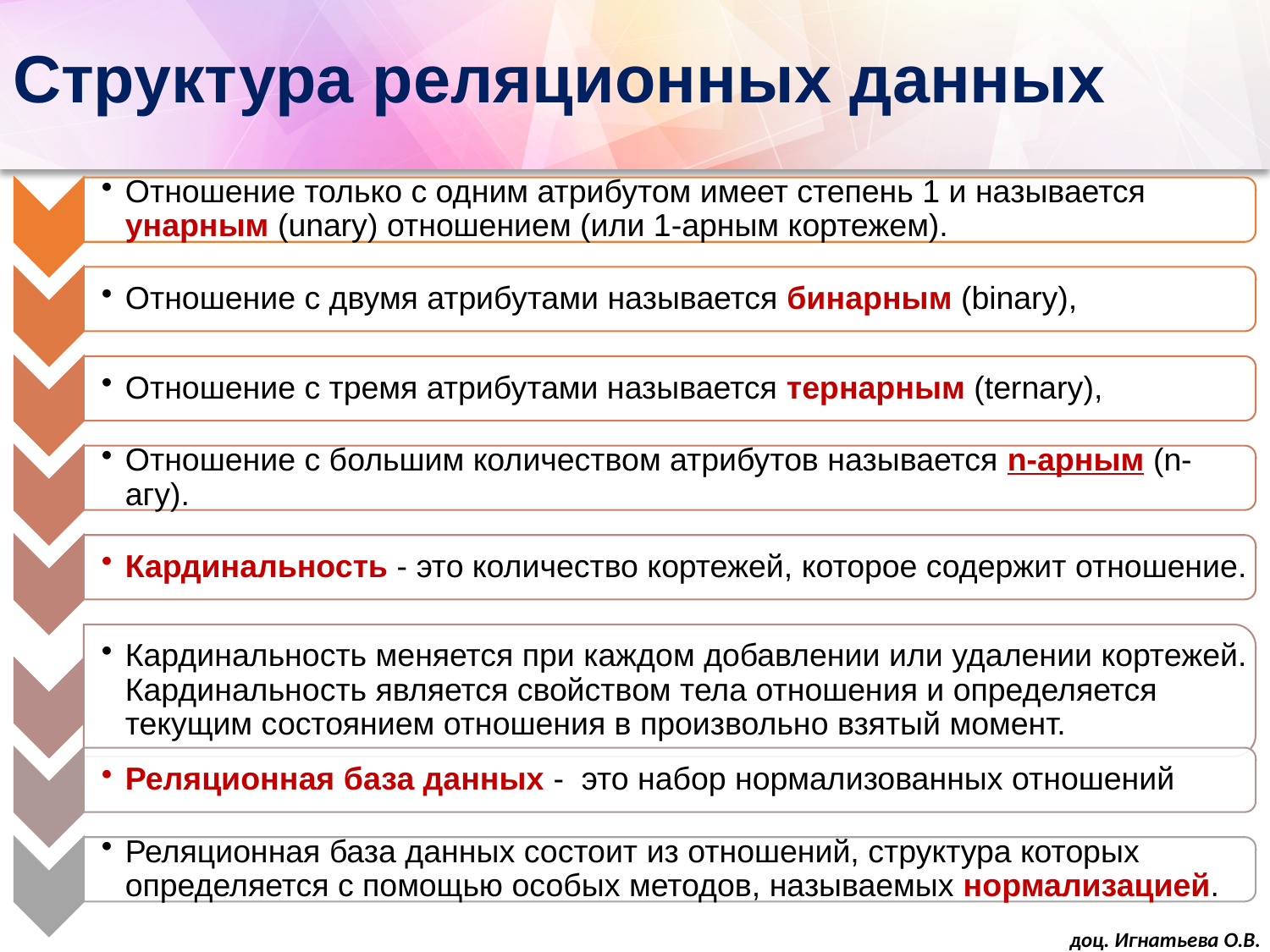

# Структура реляционных данных

Отношение только с одним атрибутом имеет степень 1 и называется унарным (unary) отношением (или 1-арным кортежем).

Отношение с двумя атрибутами называется бинарным (binary),

Отношение с тремя атрибутами называется тернарным (ternary),

Отношение с большим количеством атрибутов называется n-арным (n-агу).

Кардинальность - это количество кортежей, которое содержит отношение.

Кардинальность меняется при каждом добавлении или удалении кортежей. Кардинальность является свойством тела отношения и определяется текущим состоянием отношения в произвольно взятый момент.

Реляционная база данных -  это набор нормализованных отношений

Реляционная база данных состоит из отношений, структура которых определяется с помощью особых методов, называемых нормализацией.
доц. Игнатьева О.В.